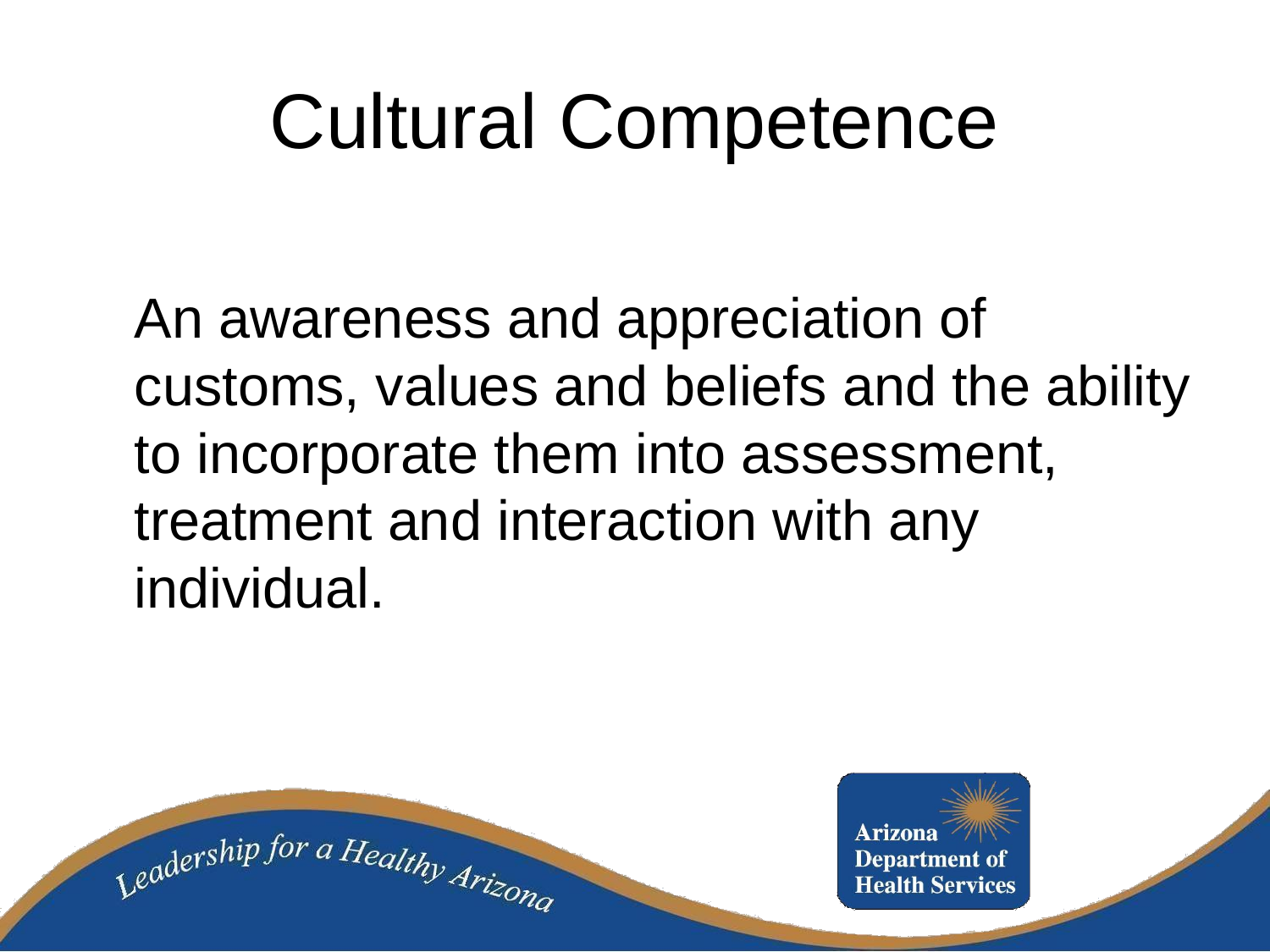

# Cultural Competence
	An awareness and appreciation of customs, values and beliefs and the ability to incorporate them into assessment, treatment and interaction with any individual.